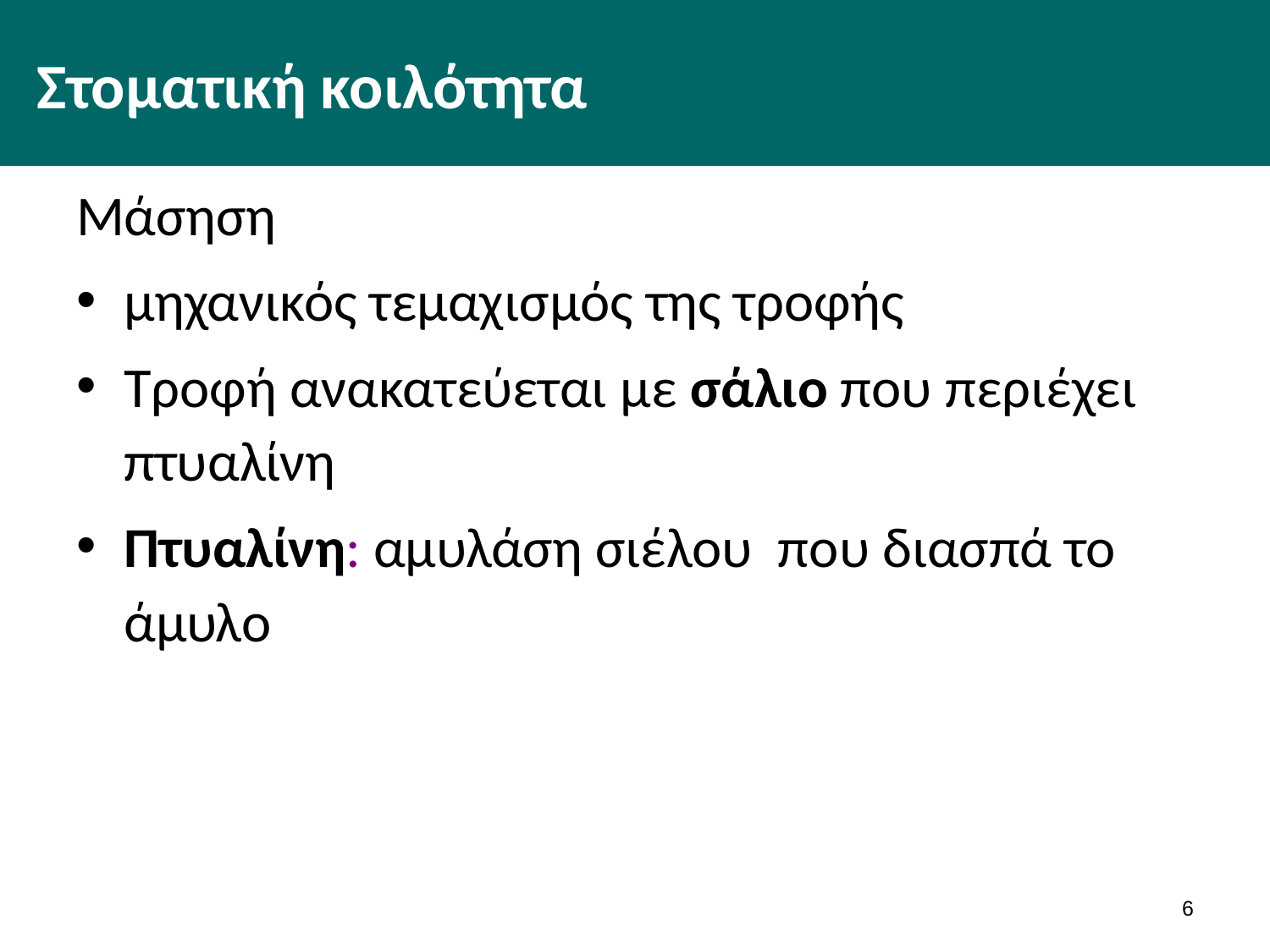

# Στοματική κοιλότητα
Μάσηση
μηχανικός τεμαχισμός της τροφής
Τροφή ανακατεύεται με σάλιο που περιέχει πτυαλίνη
Πτυαλίνη: αμυλάση σιέλου  που διασπά το άμυλο

6